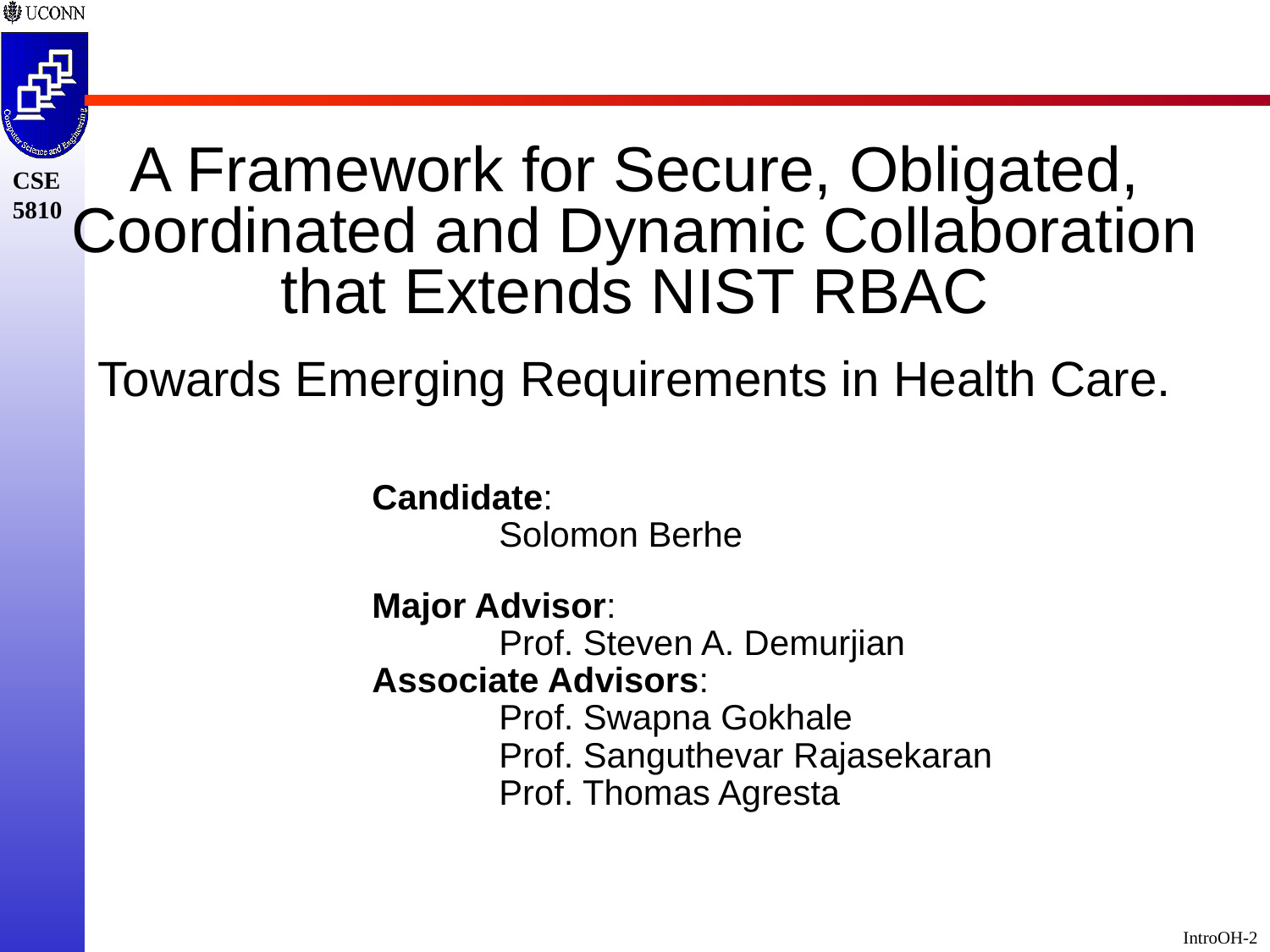

A Framework for Secure, Obligated, Coordinated and Dynamic Collaboration that Extends NIST RBAC
Towards Emerging Requirements in Health Care.
Candidate:
	Solomon Berhe
Major Advisor:
	Prof. Steven A. Demurjian
Associate Advisors:
	Prof. Swapna Gokhale
	Prof. Sanguthevar Rajasekaran
	Prof. Thomas Agresta